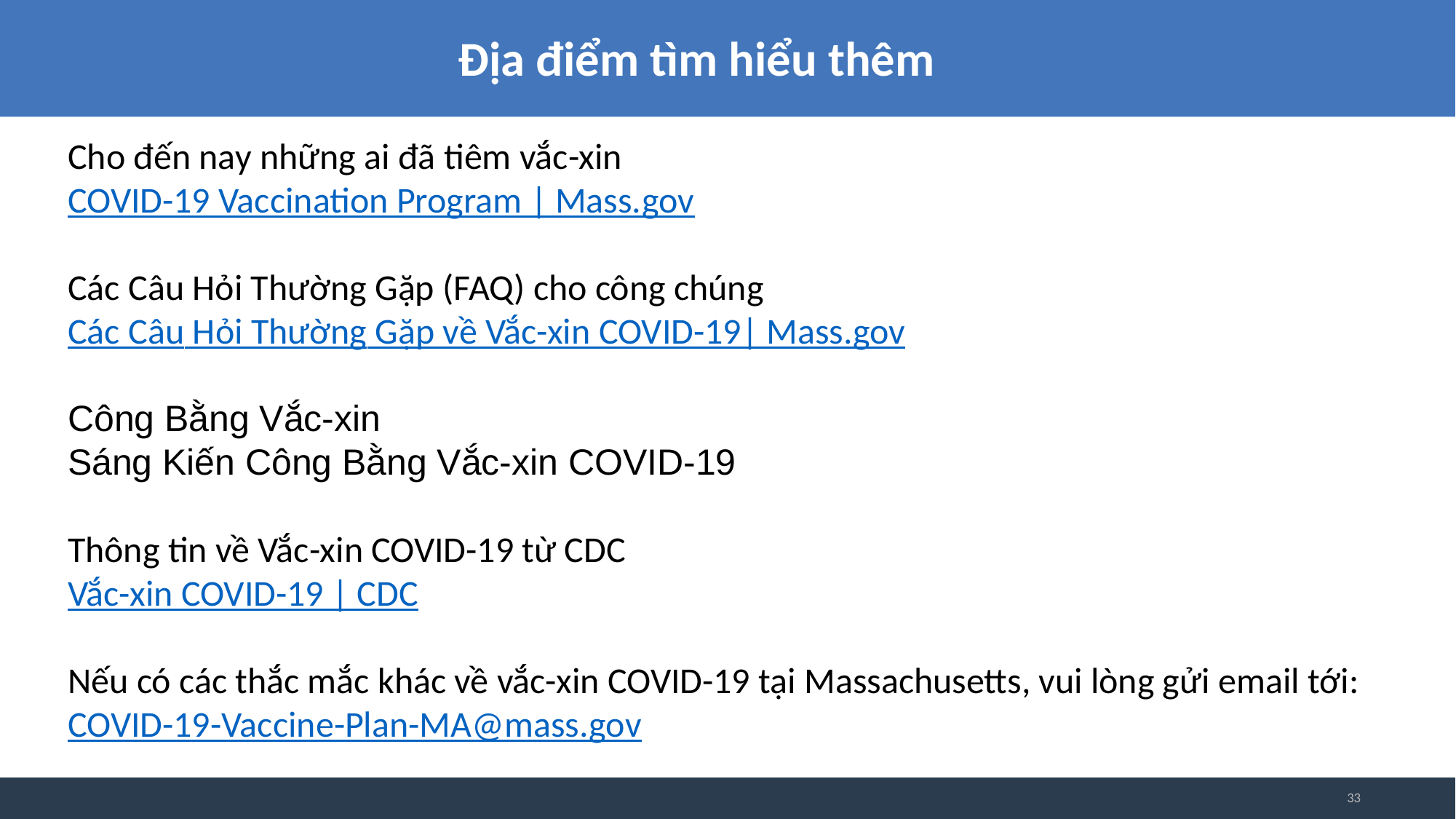

Địa điểm tìm hiểu thêm
Cho đến nay những ai đã tiêm vắc-xin
COVID-19 Vaccination Program | Mass.gov

Các Câu Hỏi Thường Gặp (FAQ) cho công chúng
Các Câu Hỏi Thường Gặp về Vắc-xin COVID-19| Mass.gov

Công Bằng Vắc-xin
Sáng Kiến Công Bằng Vắc-xin COVID-19

Thông tin về Vắc-xin COVID-19 từ CDC
Vắc-xin COVID-19 | CDC

Nếu có các thắc mắc khác về vắc-xin COVID-19 tại Massachusetts, vui lòng gửi email tới:
COVID-19-Vaccine-Plan-MA@mass.gov

33